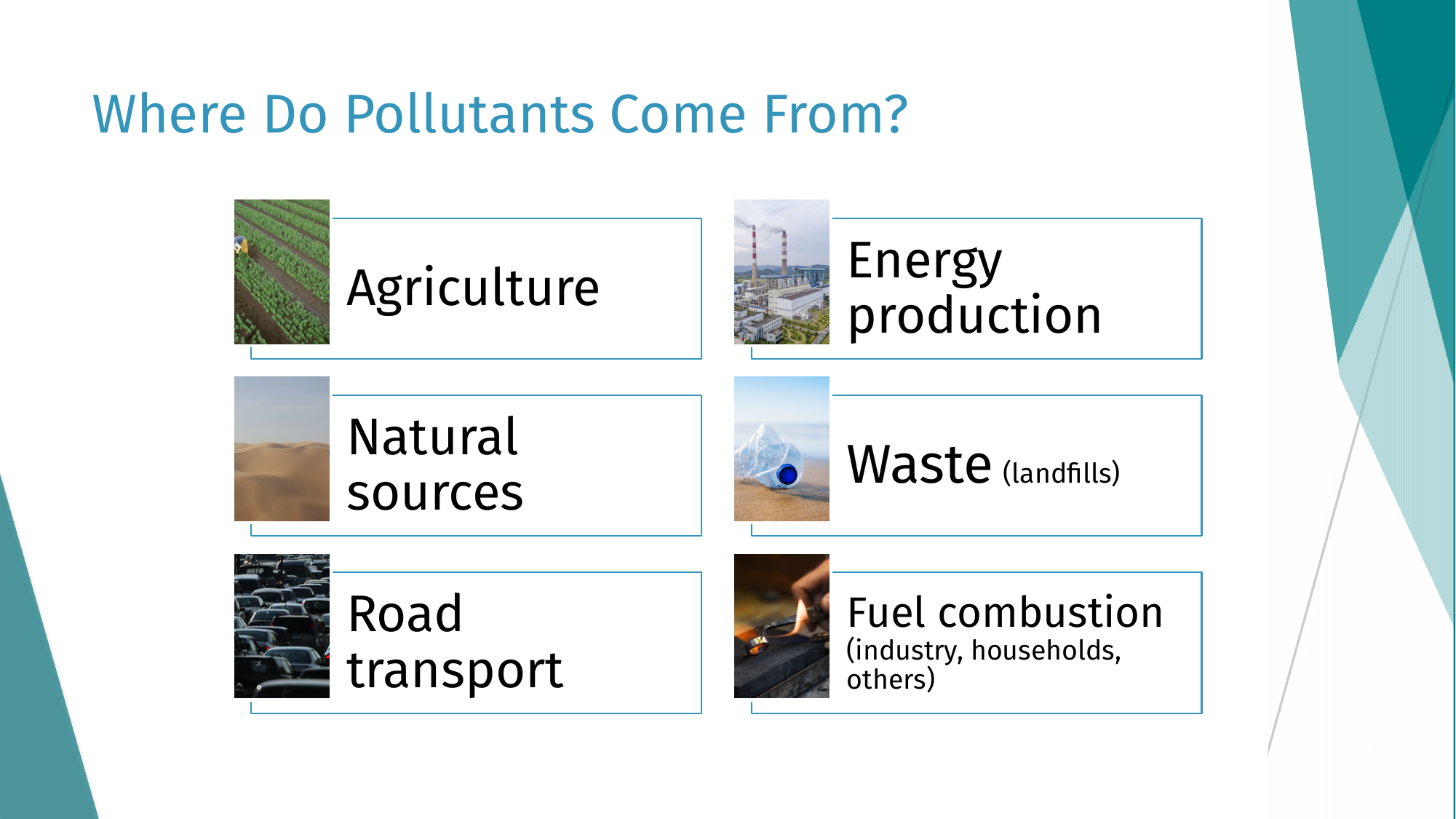

# Where Do Pollutants Come From?
Agriculture
Energy production
Natural sources
Waste (landfills)
Road transport
Fuel combustion (industry, households, others)
11